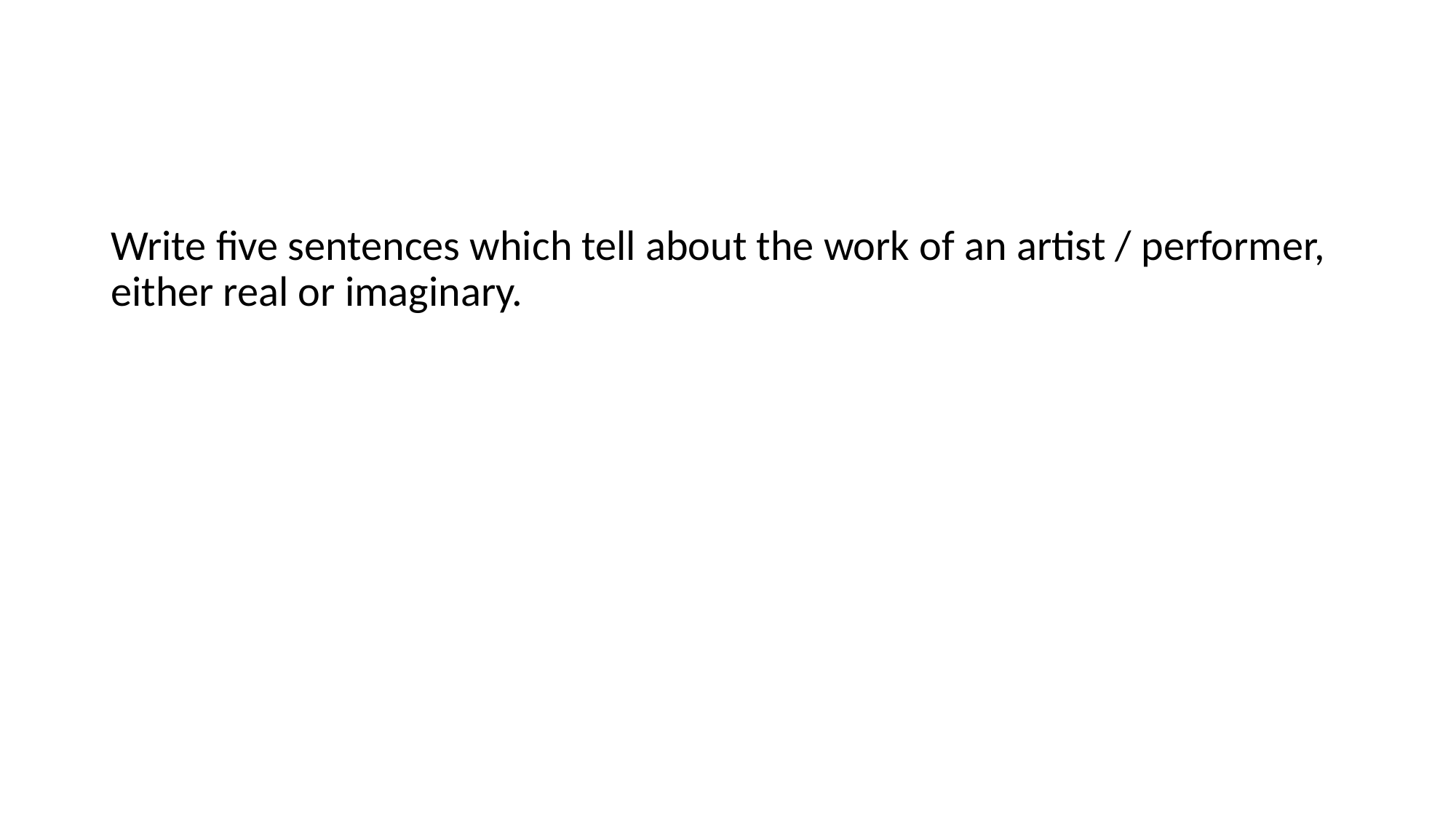

#
Write five sentences which tell about the work of an artist / performer, either real or imaginary.